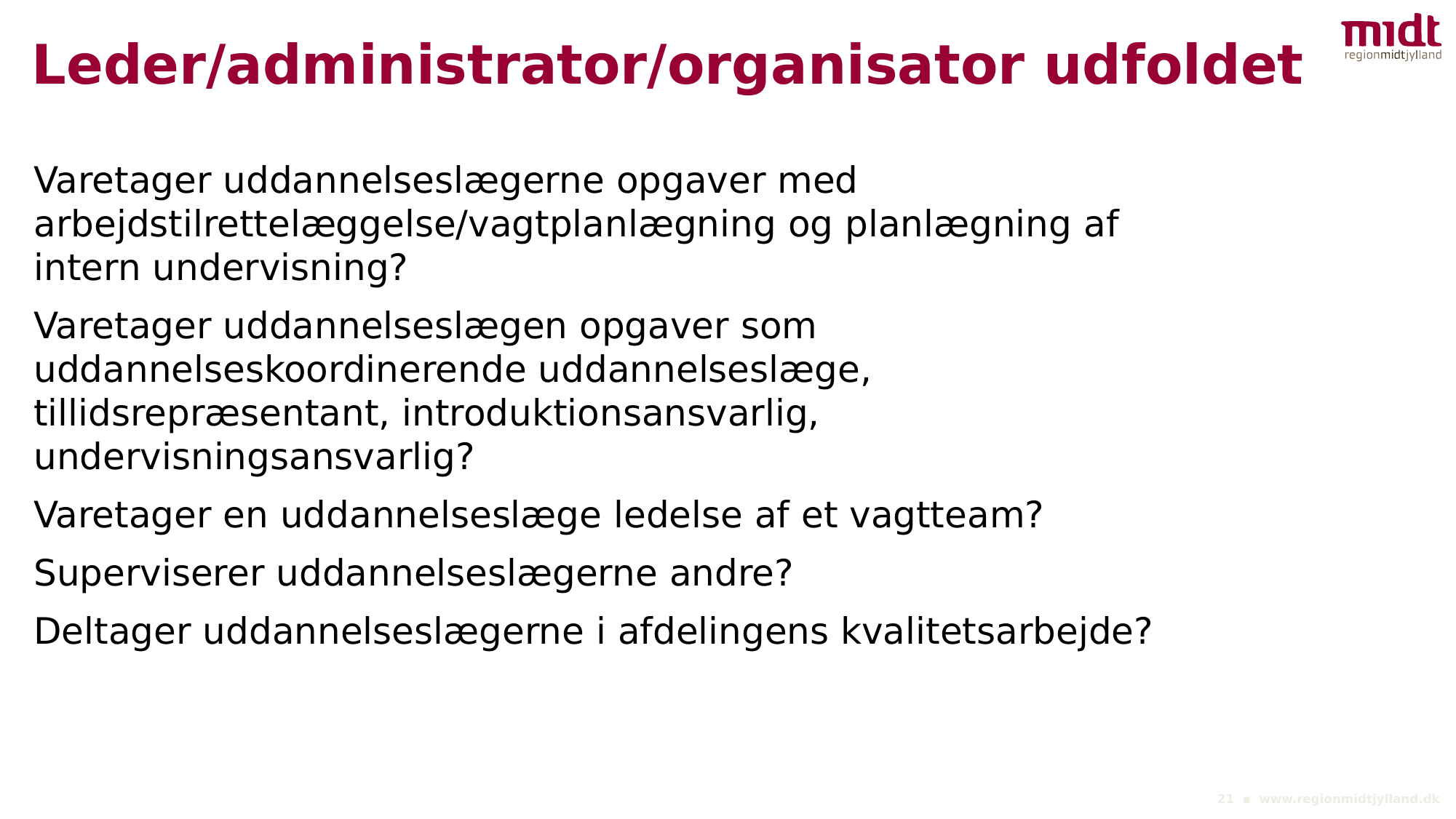

# Leder/administrator/organisator udfoldet

Varetager uddannelseslægerne opgaver med arbejdstilrettelæggelse/vagtplanlægning og planlægning af intern undervisning?

Varetager uddannelseslægen opgaver som uddannelseskoordinerende uddannelseslæge, tillidsrepræsentant, introduktionsansvarlig, undervisningsansvarlig?

Varetager en uddannelseslæge ledelse af et vagtteam?

Superviserer uddannelseslægerne andre?

Deltager uddannelseslægerne i afdelingens kvalitetsarbejde?